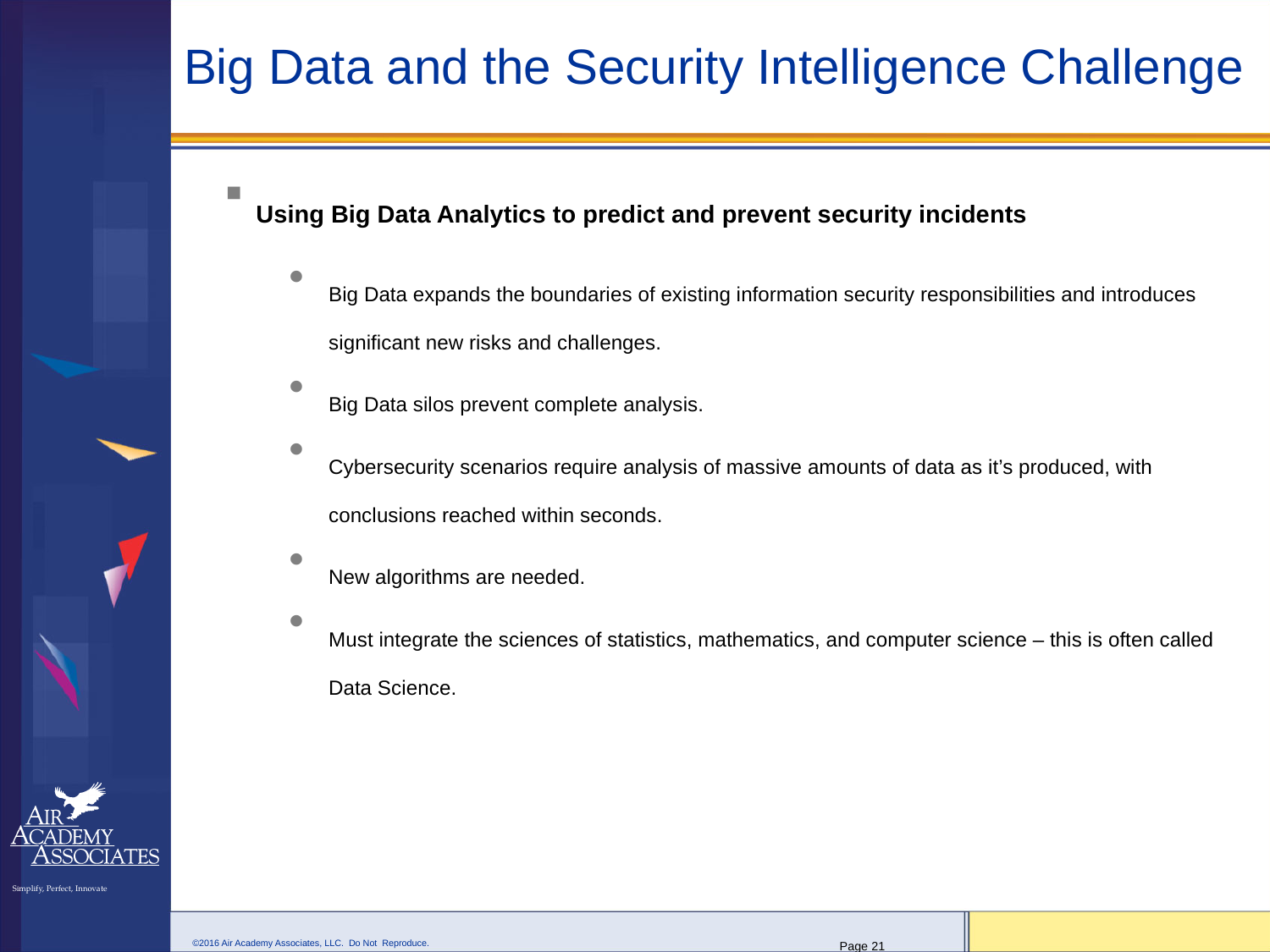

# Big Data and the Security Intelligence Challenge

Using Big Data Analytics to predict and prevent security incidents
Big Data expands the boundaries of existing information security responsibilities and introduces significant new risks and challenges.
Big Data silos prevent complete analysis.
Cybersecurity scenarios require analysis of massive amounts of data as it’s produced, with conclusions reached within seconds.
New algorithms are needed.
Must integrate the sciences of statistics, mathematics, and computer science – this is often called Data Science.